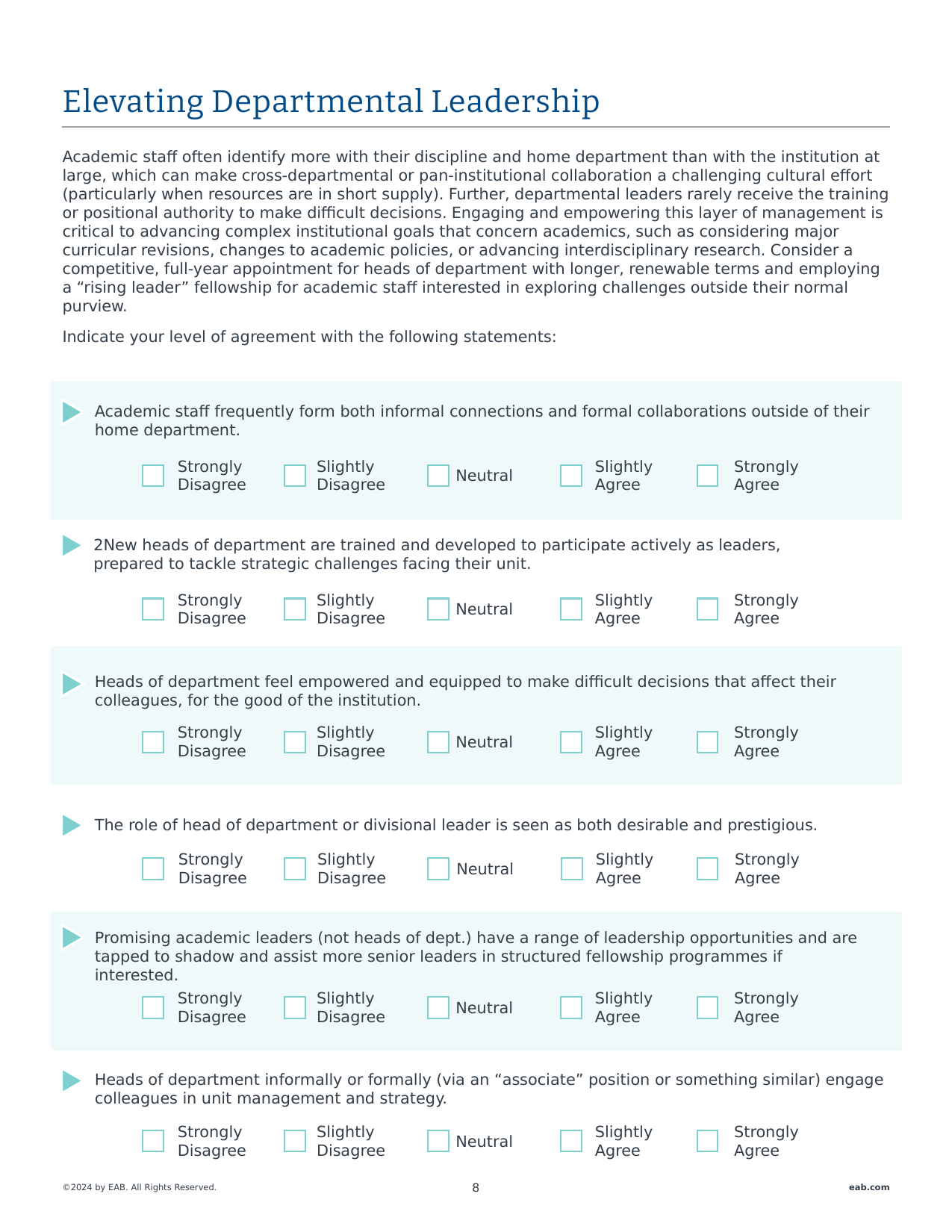

# Elevating Departmental Leadership
Academic staff often identify more with their discipline and home department than with the institution at large, which can make cross-departmental or pan-institutional collaboration a challenging cultural effort (particularly when resources are in short supply). Further, departmental leaders rarely receive the training or positional authority to make difficult decisions. Engaging and empowering this layer of management is critical to advancing complex institutional goals that concern academics, such as considering major curricular revisions, changes to academic policies, or advancing interdisciplinary research. Consider a competitive, full-year appointment for heads of department with longer, renewable terms and employing a “rising leader” fellowship for academic staff interested in exploring challenges outside their normal purview.
Indicate your level of agreement with the following statements:

Academic staff frequently form both informal connections and formal collaborations outside of their home department.
| Strongly Disagree | Slightly Disagree | Neutral | Slightly Agree | Strongly Agree |
| --- | --- | --- | --- | --- |

2New heads of department are trained and developed to participate actively as leaders, prepared to tackle strategic challenges facing their unit.
| Strongly Disagree | Slightly Disagree | Neutral | Slightly Agree | Strongly Agree |
| --- | --- | --- | --- | --- |

Heads of department feel empowered and equipped to make difficult decisions that affect their colleagues, for the good of the institution.

| Strongly Disagree | Slightly Disagree | Neutral | Slightly Agree | Strongly Agree |
| --- | --- | --- | --- | --- |

The role of head of department or divisional leader is seen as both desirable and prestigious.
| Strongly Disagree | Slightly Disagree | Neutral | Slightly Agree | Strongly Agree |
| --- | --- | --- | --- | --- |

Promising academic leaders (not heads of dept.) have a range of leadership opportunities and are tapped to shadow and assist more senior leaders in structured fellowship programmes if interested.
| Strongly Disagree | Slightly Disagree | Neutral | Slightly Agree | Strongly Agree |
| --- | --- | --- | --- | --- |

Heads of department informally or formally (via an “associate” position or something similar) engage colleagues in unit management and strategy.
| Strongly Disagree | Slightly Disagree | Neutral | Slightly Agree | Strongly Agree |
| --- | --- | --- | --- | --- |